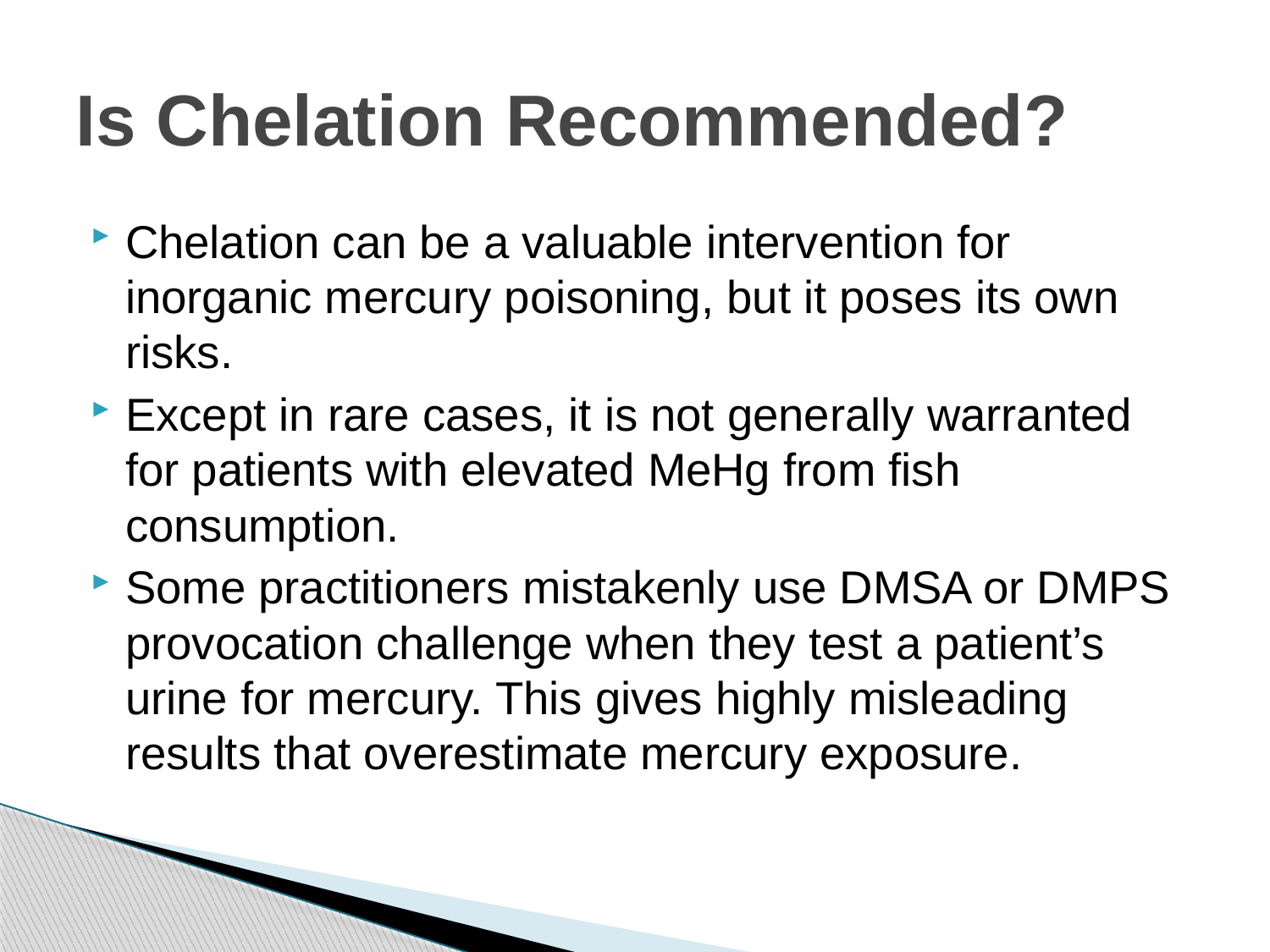

# Is Chelation Recommended?
Chelation can be a valuable intervention for inorganic mercury poisoning, but it poses its own risks.
Except in rare cases, it is not generally warranted for patients with elevated MeHg from fish consumption.
Some practitioners mistakenly use DMSA or DMPS provocation challenge when they test a patient’s urine for mercury. This gives highly misleading results that overestimate mercury exposure.